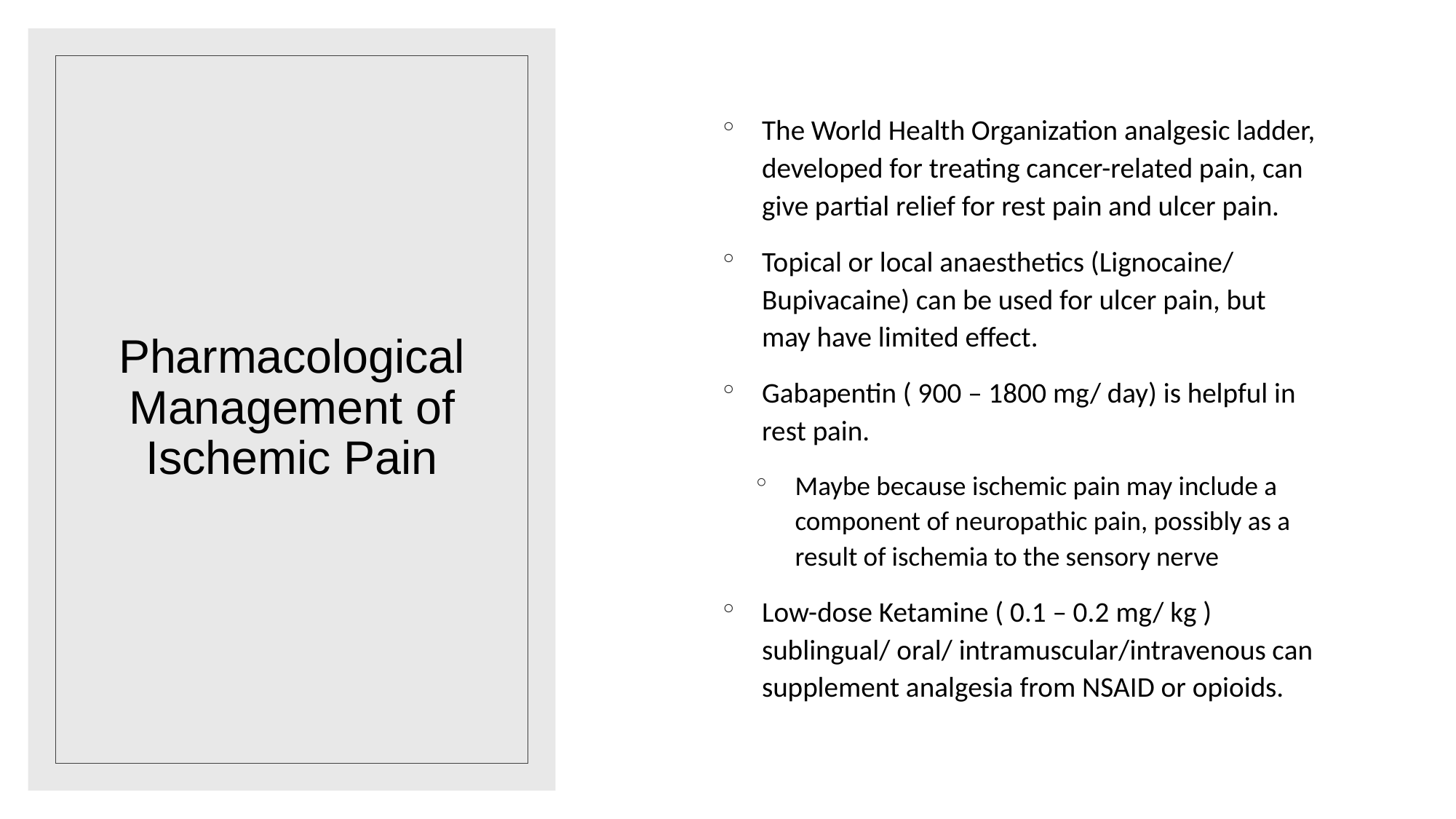

The World Health Organization analgesic ladder, developed for treating cancer-related pain, can give partial relief for rest pain and ulcer pain.
Topical or local anaesthetics (Lignocaine/ Bupivacaine) can be used for ulcer pain, but may have limited effect.
Gabapentin ( 900 – 1800 mg/ day) is helpful in rest pain.
Maybe because ischemic pain may include a component of neuropathic pain, possibly as a result of ischemia to the sensory nerve
Low-dose Ketamine ( 0.1 – 0.2 mg/ kg ) sublingual/ oral/ intramuscular/intravenous can supplement analgesia from NSAID or opioids.

# Pharmacological Management of Ischemic Pain